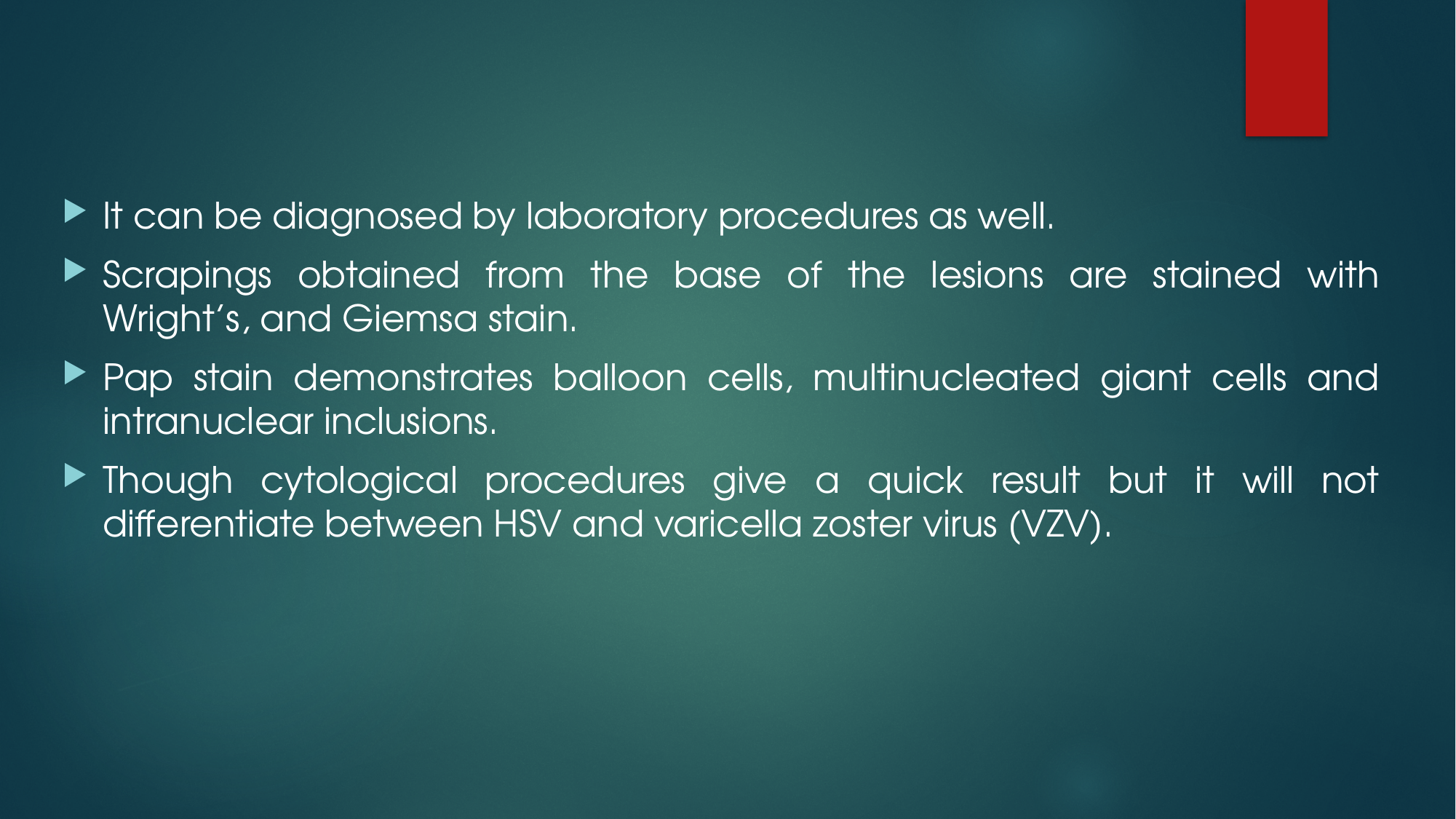

It can be diagnosed by laboratory procedures as well.
Scrapings obtained from the base of the lesions are stained with Wright’s, and Giemsa stain.
Pap stain demonstrates balloon cells, multinucleated giant cells and intranuclear inclusions.
Though cytological procedures give a quick result but it will not differentiate between HSV and varicella zoster virus (VZV).